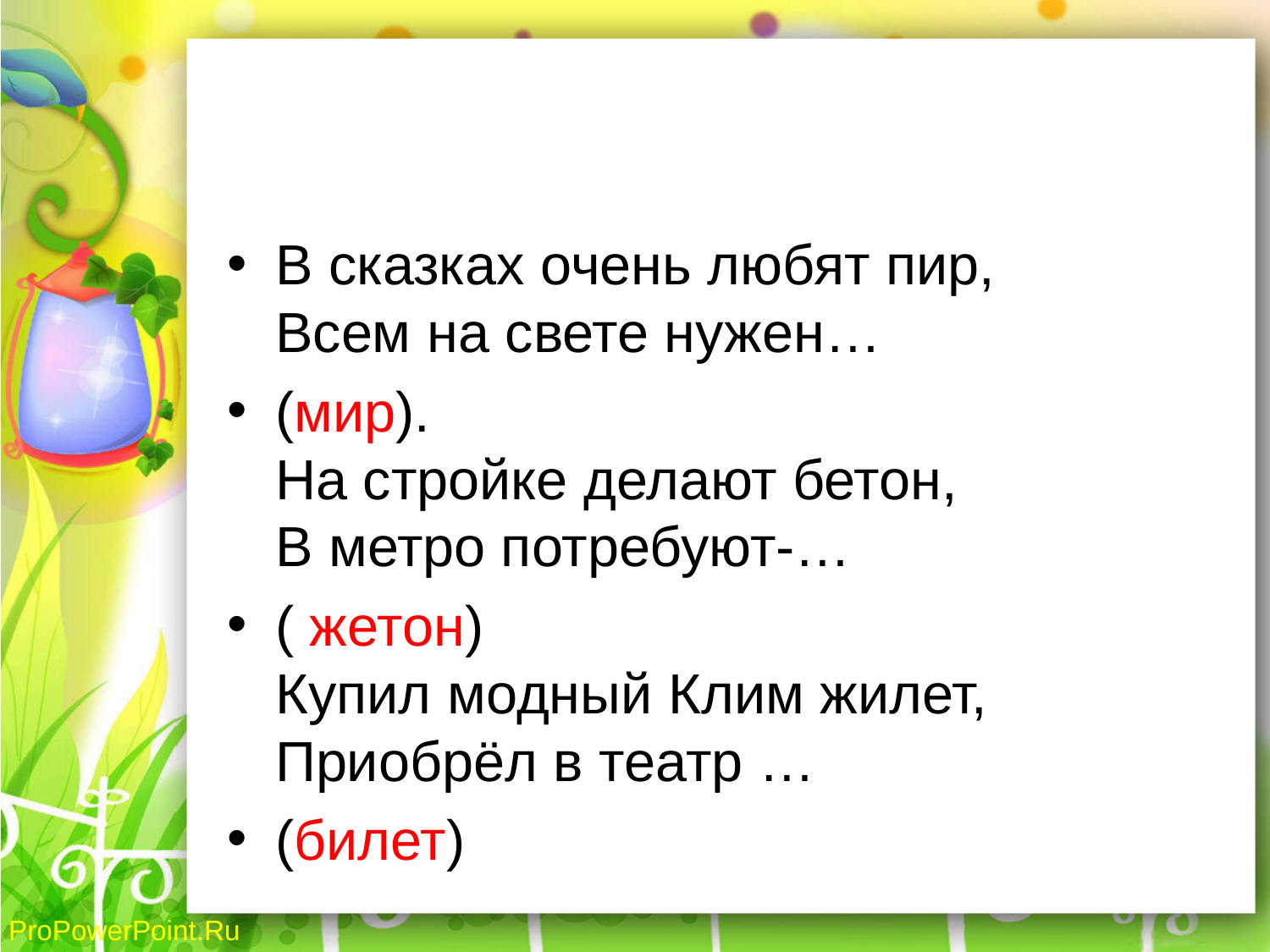

#
В сказках очень любят пир,
Всем на свете нужен…
(мир).
На стройке делают бетон,
В метро потребуют-…
( жетон)
Купил модный Клим жилет,
Приобрёл в театр …
(билет)